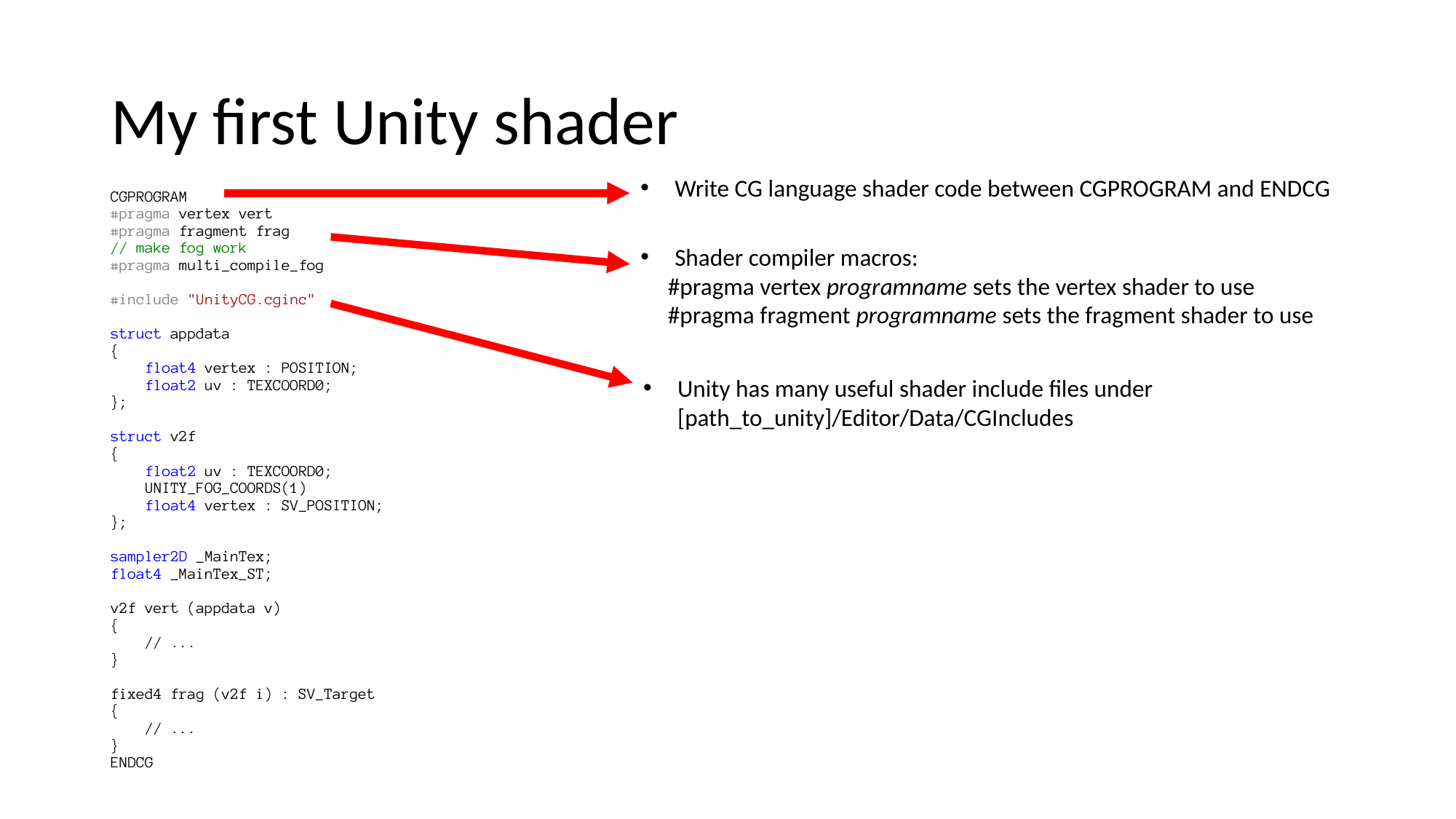

# My first Unity shader
Write CG language shader code between CGPROGRAM and ENDCG
CGPROGRAM
#pragma vertex vert
#pragma fragment frag
// make fog work
#pragma multi_compile_fog

#include "UnityCG.cginc"

struct appdata
{
    float4 vertex : POSITION;
    float2 uv : TEXCOORD0;
};

struct v2f
{
    float2 uv : TEXCOORD0;
    UNITY_FOG_COORDS(1)
    float4 vertex : SV_POSITION;
};

sampler2D _MainTex;
float4 _MainTex_ST;

v2f vert (appdata v)
{
    // ...
}

fixed4 frag (v2f i) : SV_Target
{
    // ...
}
ENDCG
Shader compiler macros:
     #pragma vertex programname sets the vertex shader to use
     #pragma fragment programname sets the fragment shader to use
Unity has many useful shader include files under [path_to_unity]/Editor/Data/CGIncludes